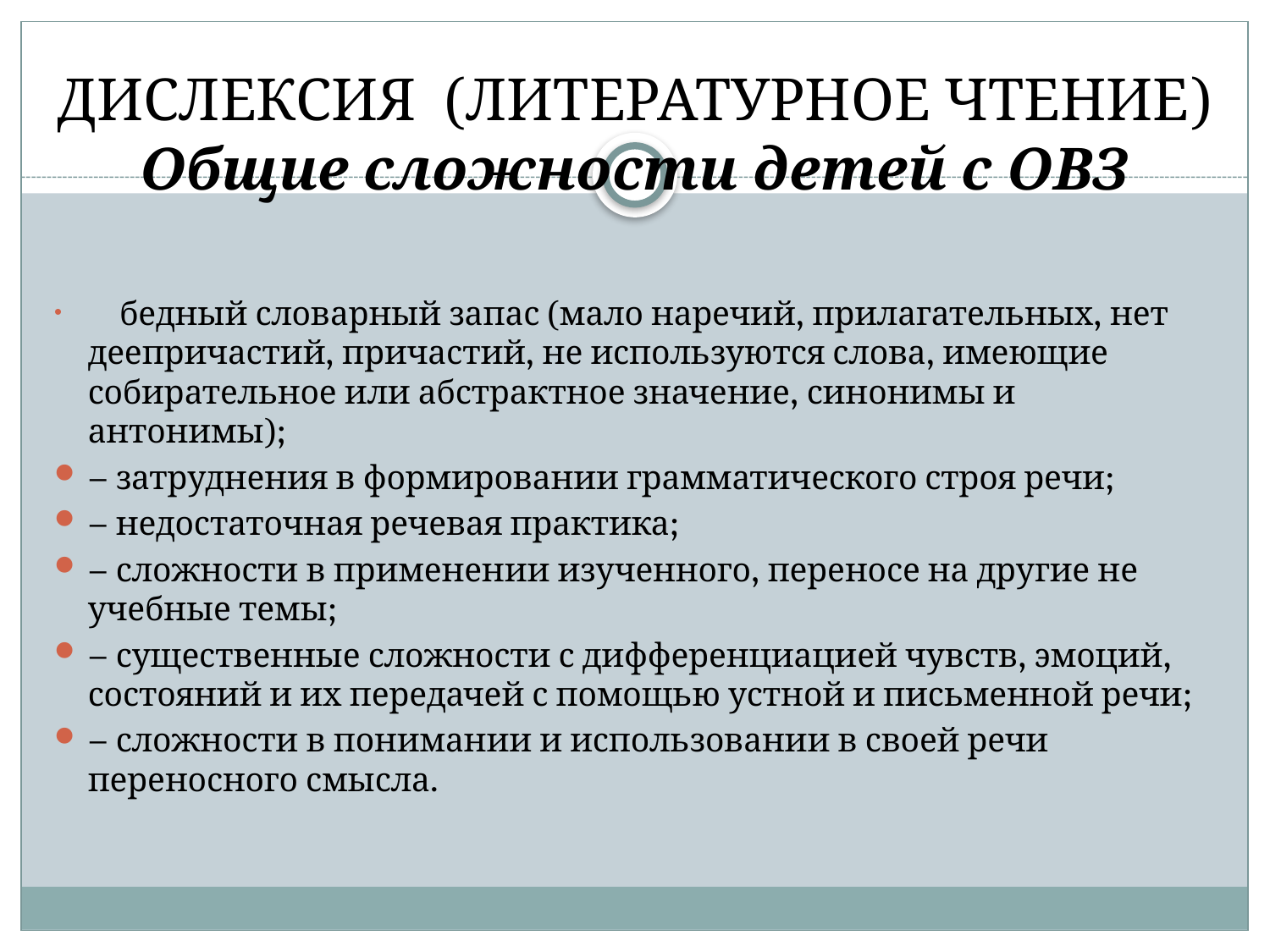

# ДИСЛЕКСИЯ  (ЛИТЕРАТУРНОЕ ЧТЕНИЕ) Общие сложности детей с ОВЗ

     бедный словарный запас (мало наречий, прилагательных, нет деепричастий, причастий, не используются слова, имеющие собирательное или абстрактное значение, синонимы и антонимы);
‒ затруднения в формировании грамматического строя речи;
‒ недостаточная речевая практика;
‒ сложности в применении изученного, переносе на другие не учебные темы;
‒ существенные сложности с дифференциацией чувств, эмоций, состояний и их передачей с помощью устной и письменной речи;
‒ сложности в понимании и использовании в своей речи переносного смысла.